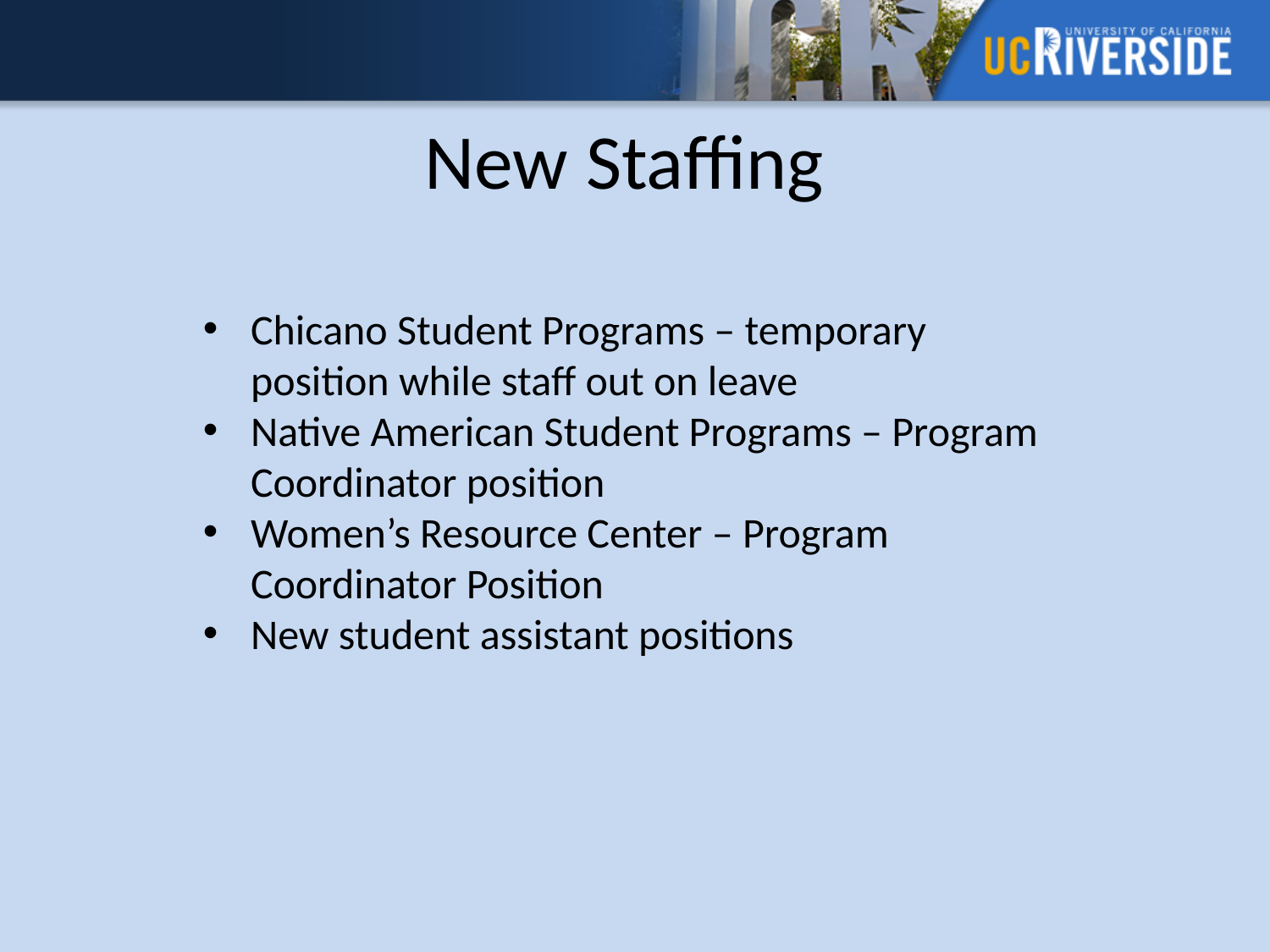

New Staffing
Chicano Student Programs – temporary position while staff out on leave
Native American Student Programs – Program Coordinator position
Women’s Resource Center – Program Coordinator Position
New student assistant positions